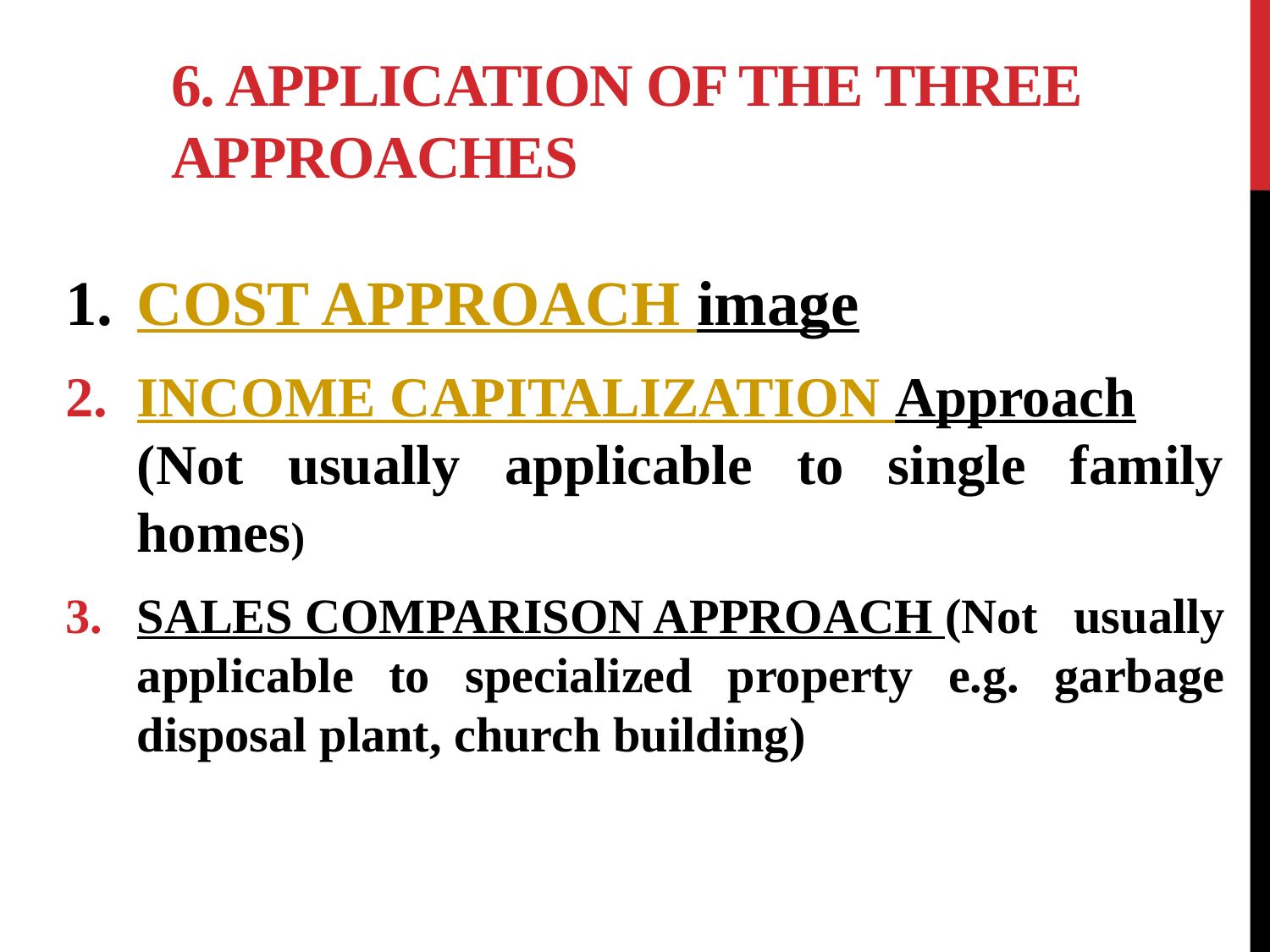

# 6. Application of the Three Approaches
COST APPROACH image
INCOME CAPITALIZATION Approach (Not usually applicable to single family homes)
SALES COMPARISON APPROACH (Not usually applicable to specialized property e.g. garbage disposal plant, church building)